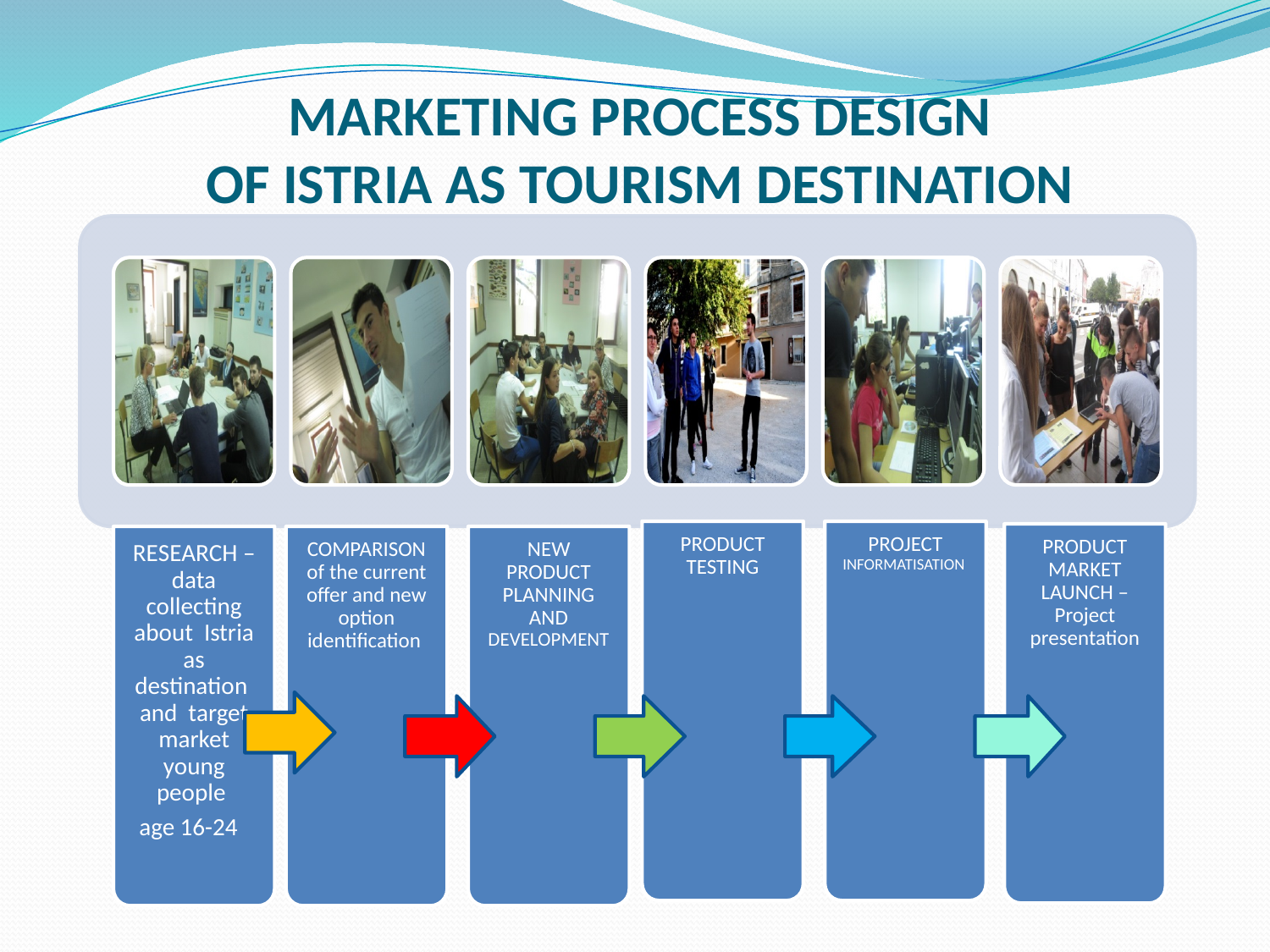

# MARKETING PROCESS DESIGN OF ISTRIA AS TOURISM DESTINATION
RESEARCH – data collecting about  Istria as destination  and  target market young people
age 16-24
COMPARISON of the current offer and new option identification
NEW PRODUCT PLANNING AND DEVELOPMENT
PRODUCT TESTING
PROJECT INFORMATISATION
PRODUCT MARKET LAUNCH – Project presentation